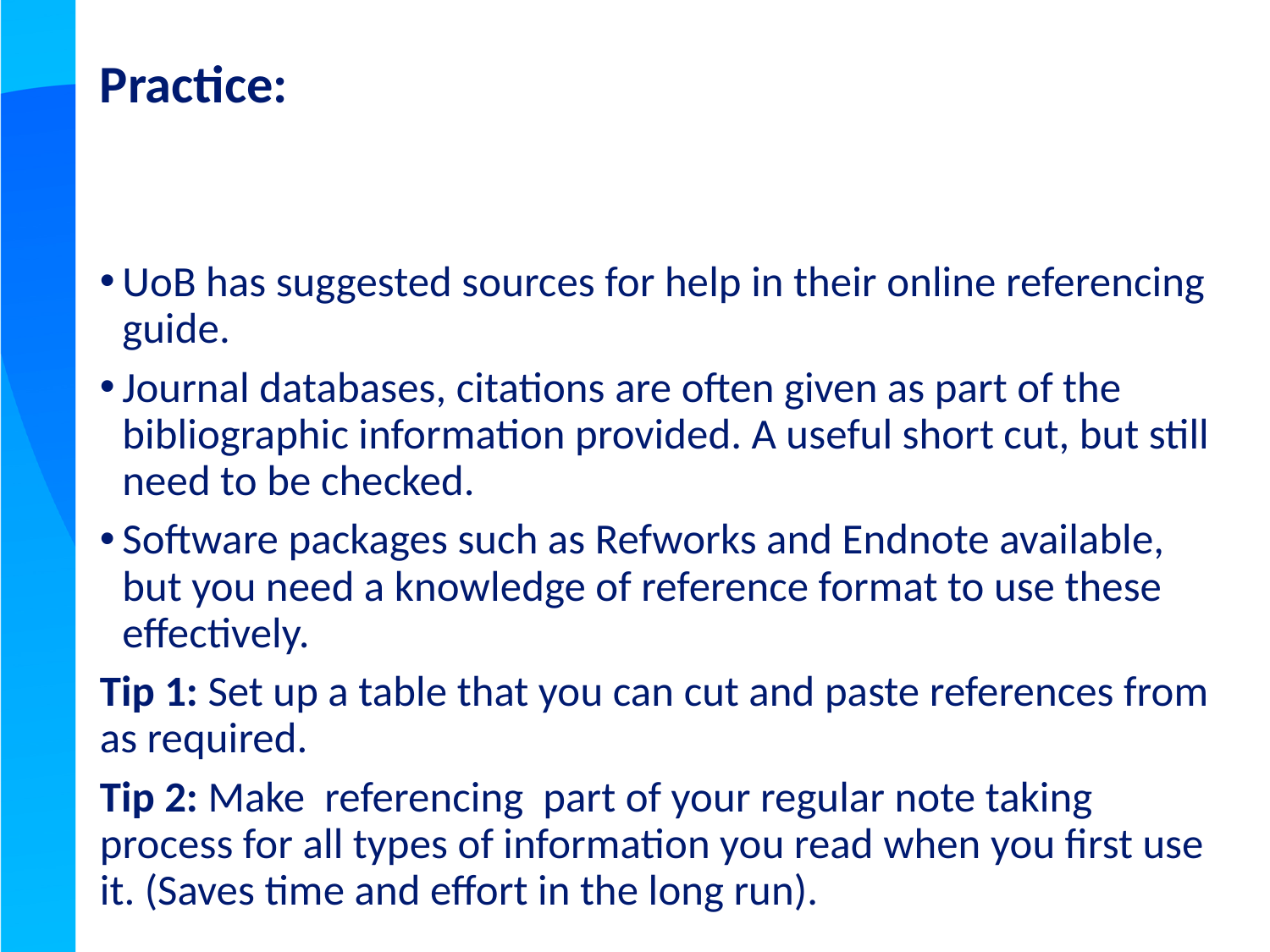

# Practice:
UoB has suggested sources for help in their online referencing guide.
Journal databases, citations are often given as part of the bibliographic information provided. A useful short cut, but still need to be checked.
Software packages such as Refworks and Endnote available, but you need a knowledge of reference format to use these effectively.
Tip 1: Set up a table that you can cut and paste references from as required.
Tip 2: Make  referencing  part of your regular note taking process for all types of information you read when you first use it. (Saves time and effort in the long run).